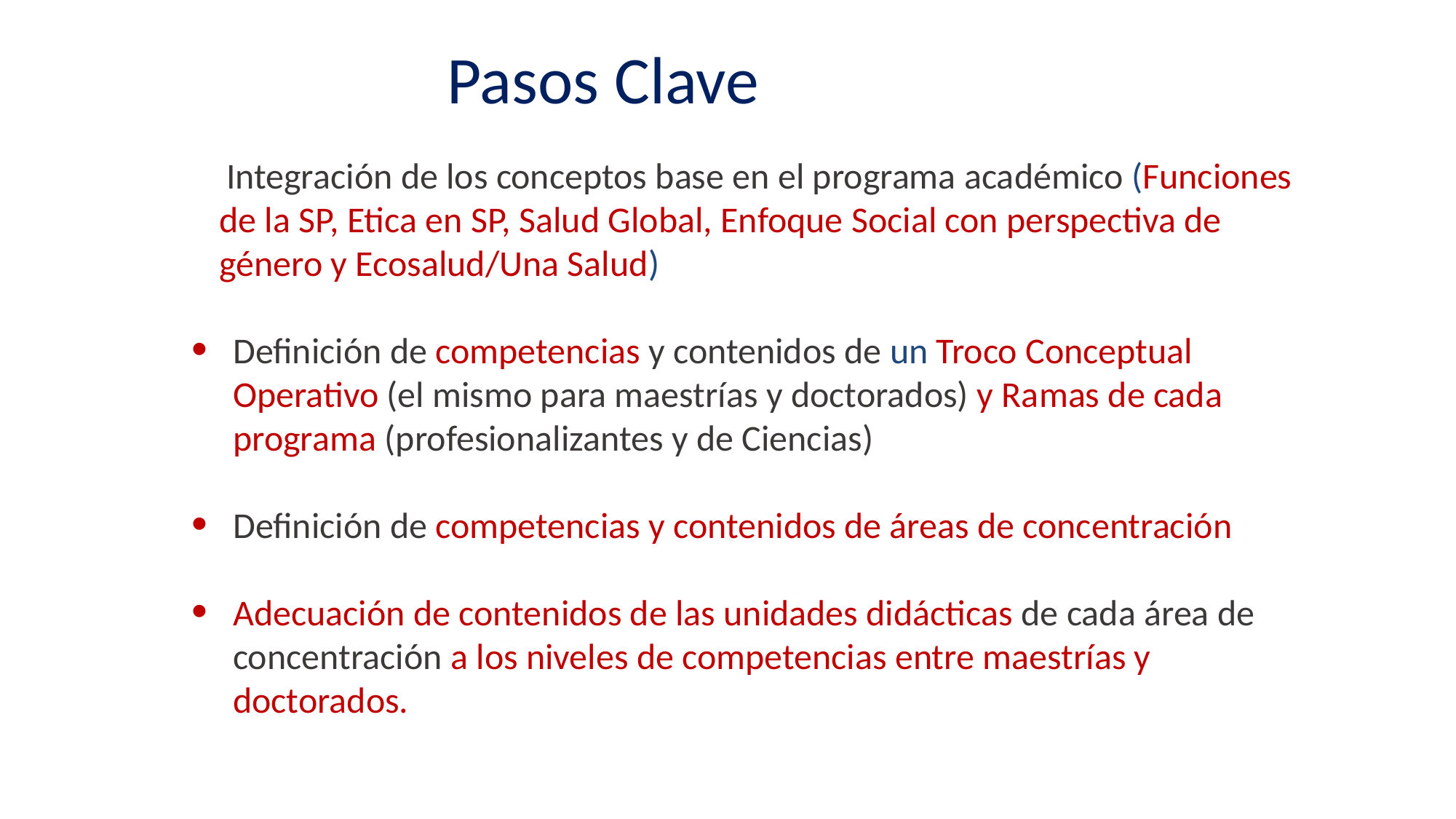

Pasos Clave
 Integración de los conceptos base en el programa académico (Funciones de la SP, Etica en SP, Salud Global, Enfoque Social con perspectiva de género y Ecosalud/Una Salud)

Definición de competencias y contenidos de un Troco Conceptual Operativo (el mismo para maestrías y doctorados) y Ramas de cada programa (profesionalizantes y de Ciencias)

Definición de competencias y contenidos de áreas de concentración

Adecuación de contenidos de las unidades didácticas de cada área de concentración a los niveles de competencias entre maestrías y doctorados.